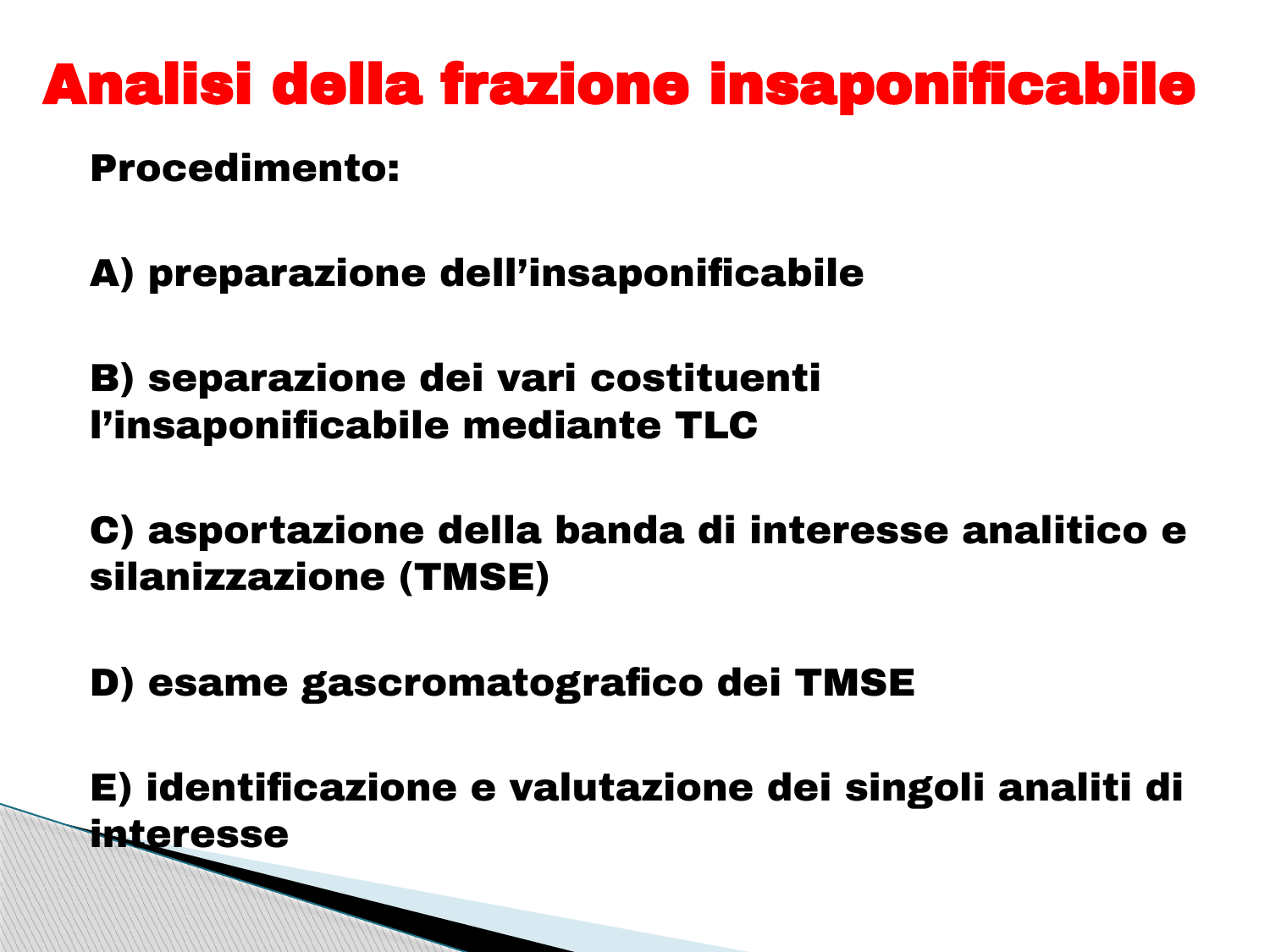

# Analisi della frazione insaponificabile
Procedimento:

A) preparazione dell’insaponificabile

B) separazione dei vari costituenti              l’insaponificabile mediante TLC

C) asportazione della banda di interesse analitico e silanizzazione (TMSE)

D) esame gascromatografico dei TMSE

E) identificazione e valutazione dei singoli analiti di interesse